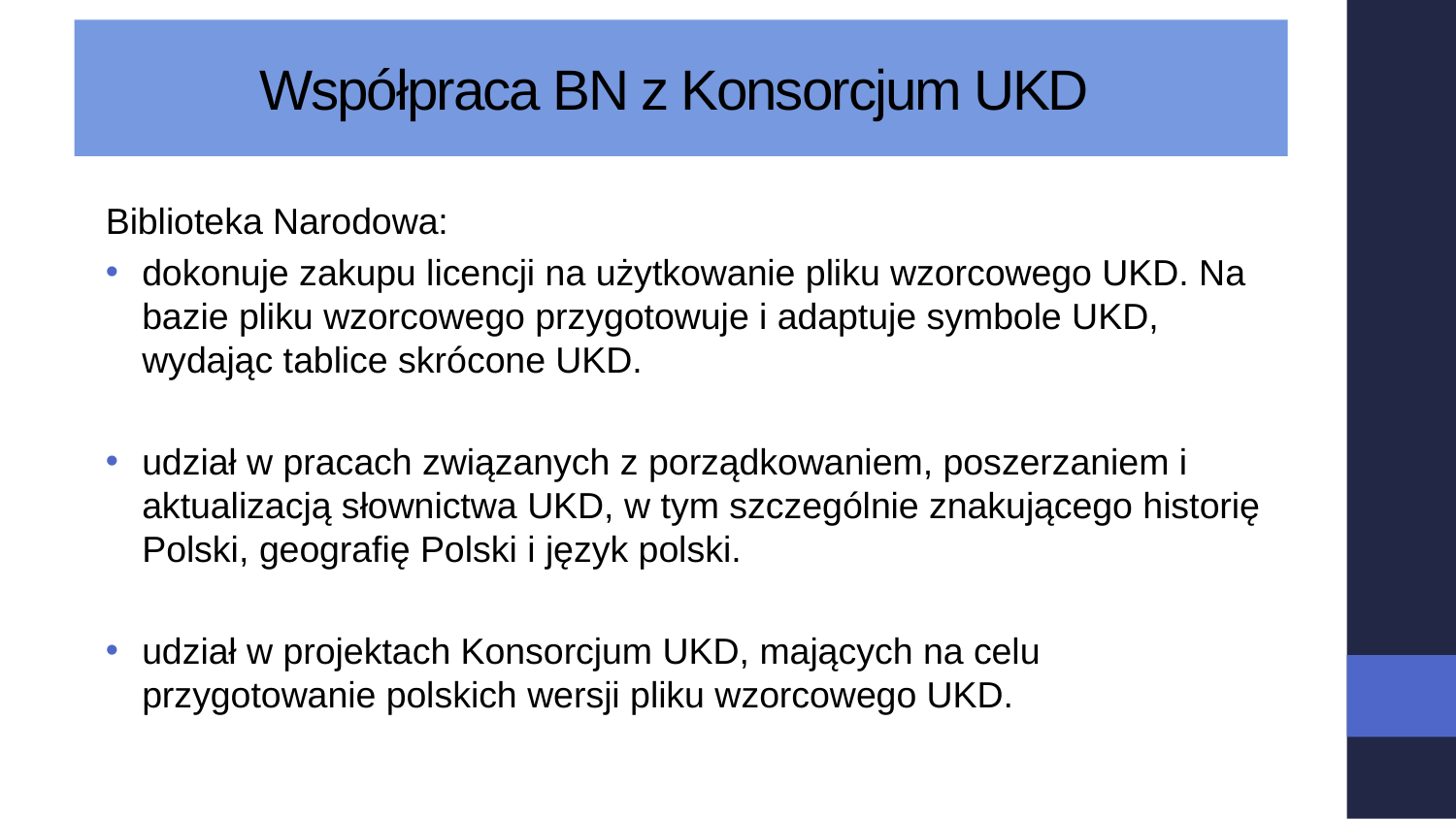

# Współpraca BN z Konsorcjum UKD
Biblioteka Narodowa:
dokonuje zakupu licencji na użytkowanie pliku wzorcowego UKD. Na bazie pliku wzorcowego przygotowuje i adaptuje symbole UKD, wydając tablice skrócone UKD.

udział w pracach związanych z porządkowaniem, poszerzaniem i aktualizacją słownictwa UKD, w tym szczególnie znakującego historię Polski, geografię Polski i język polski.

udział w projektach Konsorcjum UKD, mających na celu przygotowanie polskich wersji pliku wzorcowego UKD.